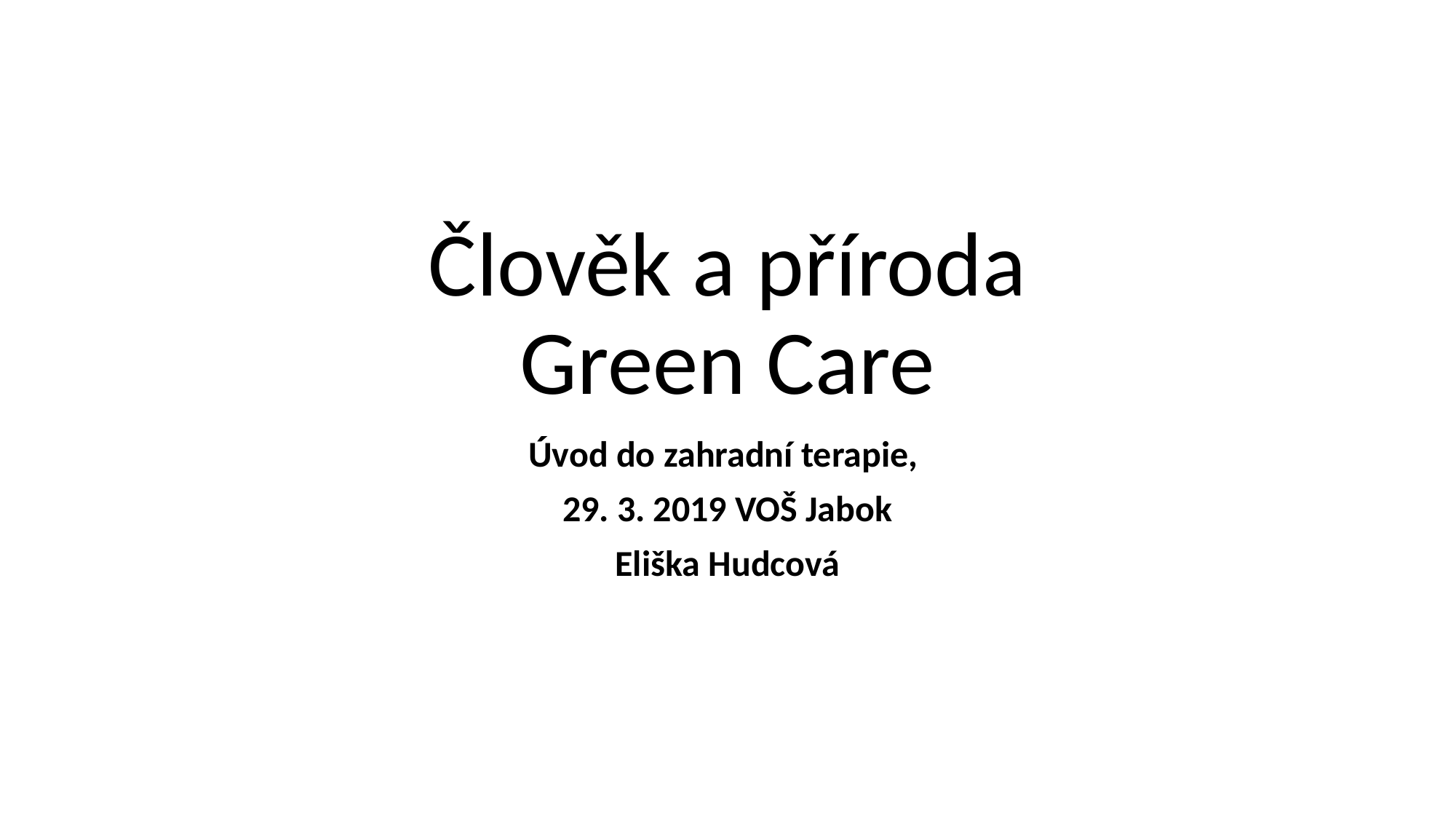

# Člověk a příroda Green Care
Úvod do zahradní terapie,
29. 3. 2019 VOŠ Jabok
Eliška Hudcová